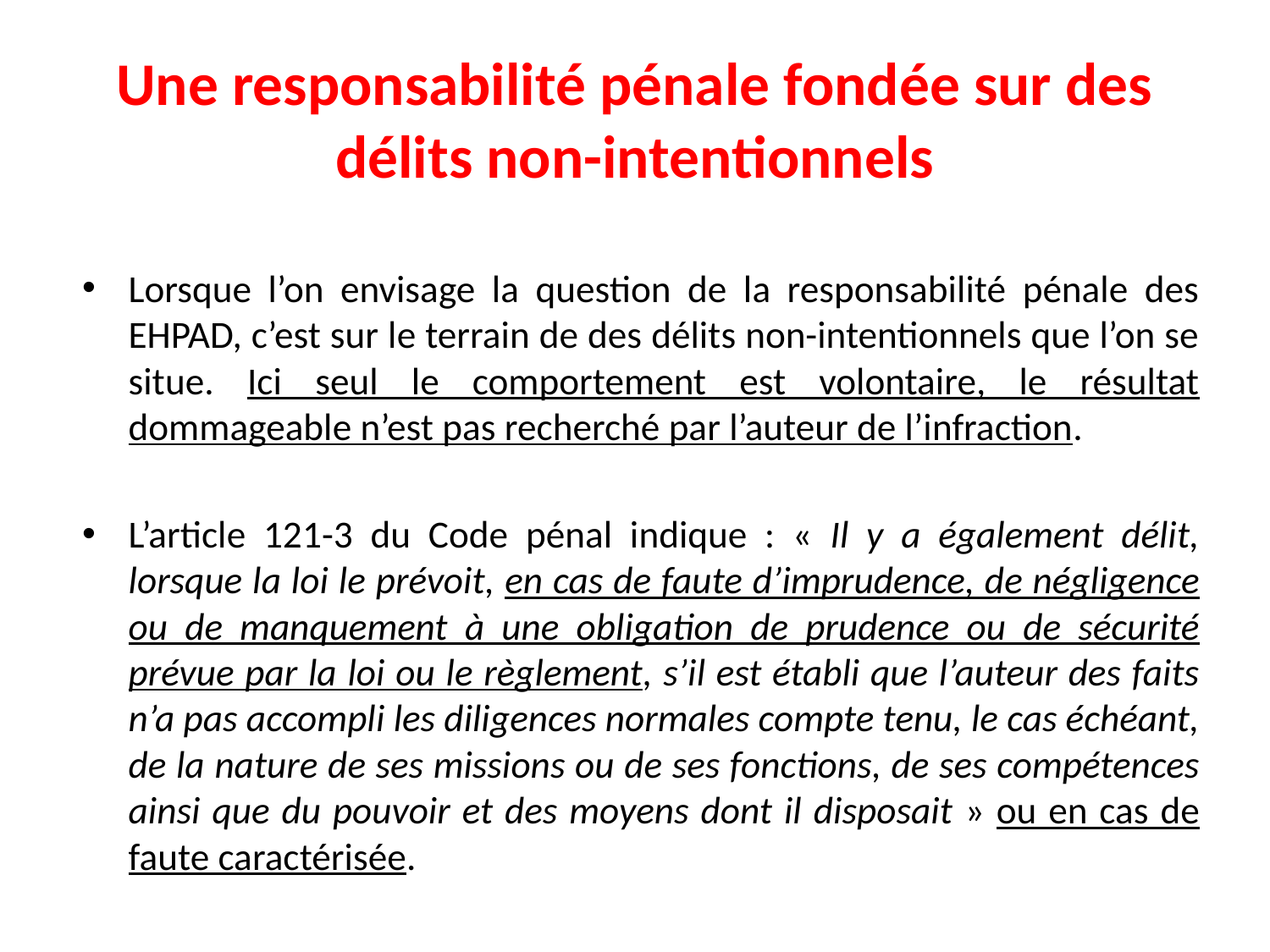

# Une responsabilité pénale fondée sur des délits non-intentionnels
Lorsque l’on envisage la question de la responsabilité pénale des EHPAD, c’est sur le terrain de des délits non-intentionnels que l’on se situe. Ici seul le comportement est volontaire, le résultat dommageable n’est pas recherché par l’auteur de l’infraction.

L’article 121-3 du Code pénal indique : « Il y a également délit, lorsque la loi le prévoit, en cas de faute d’imprudence, de négligence ou de manquement à une obligation de prudence ou de sécurité prévue par la loi ou le règlement, s’il est établi que l’auteur des faits n’a pas accompli les diligences normales compte tenu, le cas échéant, de la nature de ses missions ou de ses fonctions, de ses compétences ainsi que du pouvoir et des moyens dont il disposait » ou en cas de faute caractérisée.